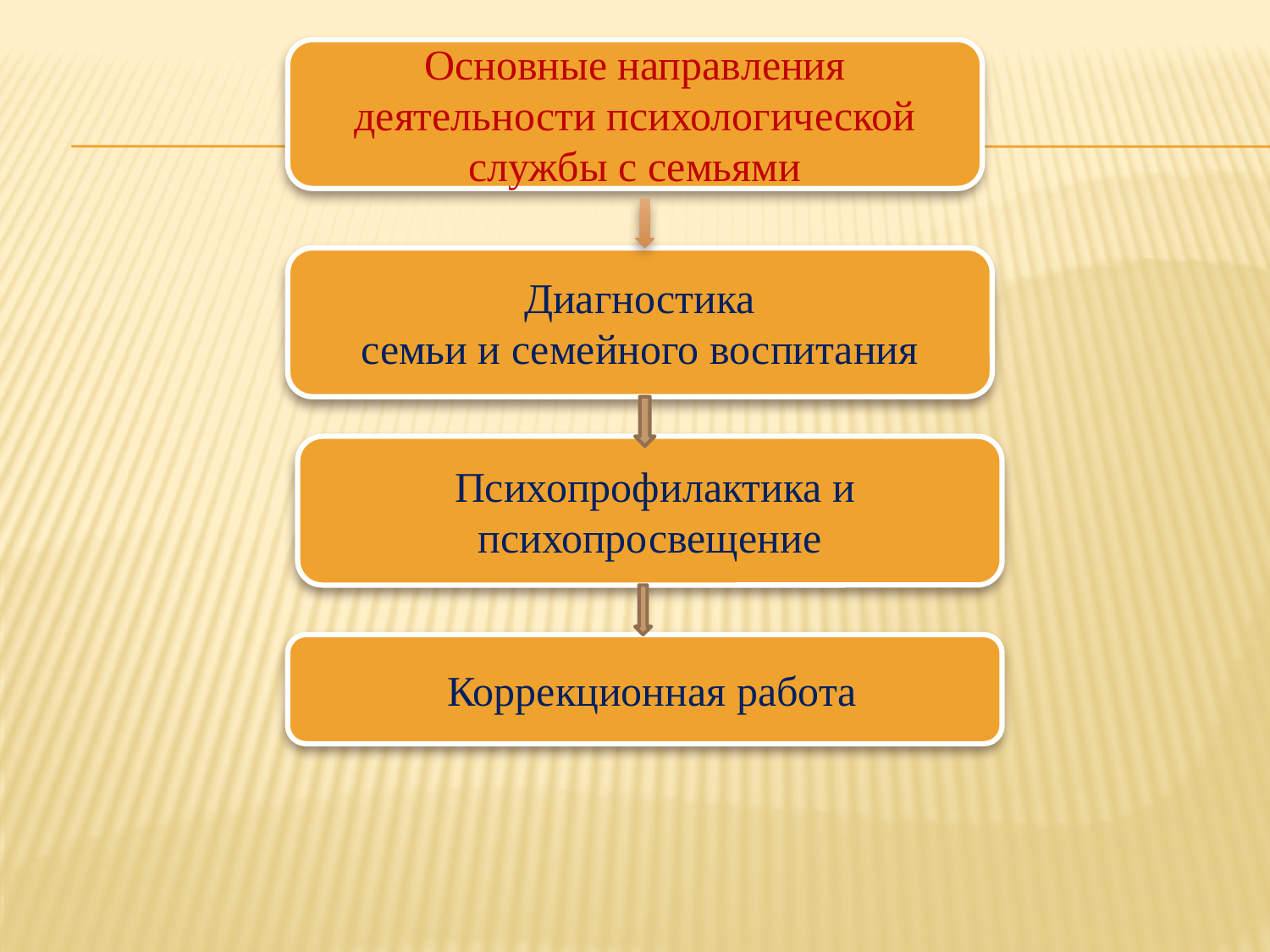

Основные направления деятельности психологической службы с семьями

 Диагностика
семьи и семейного воспитания

 Психопрофилактика и психопросвещение

  Коррекционная работа